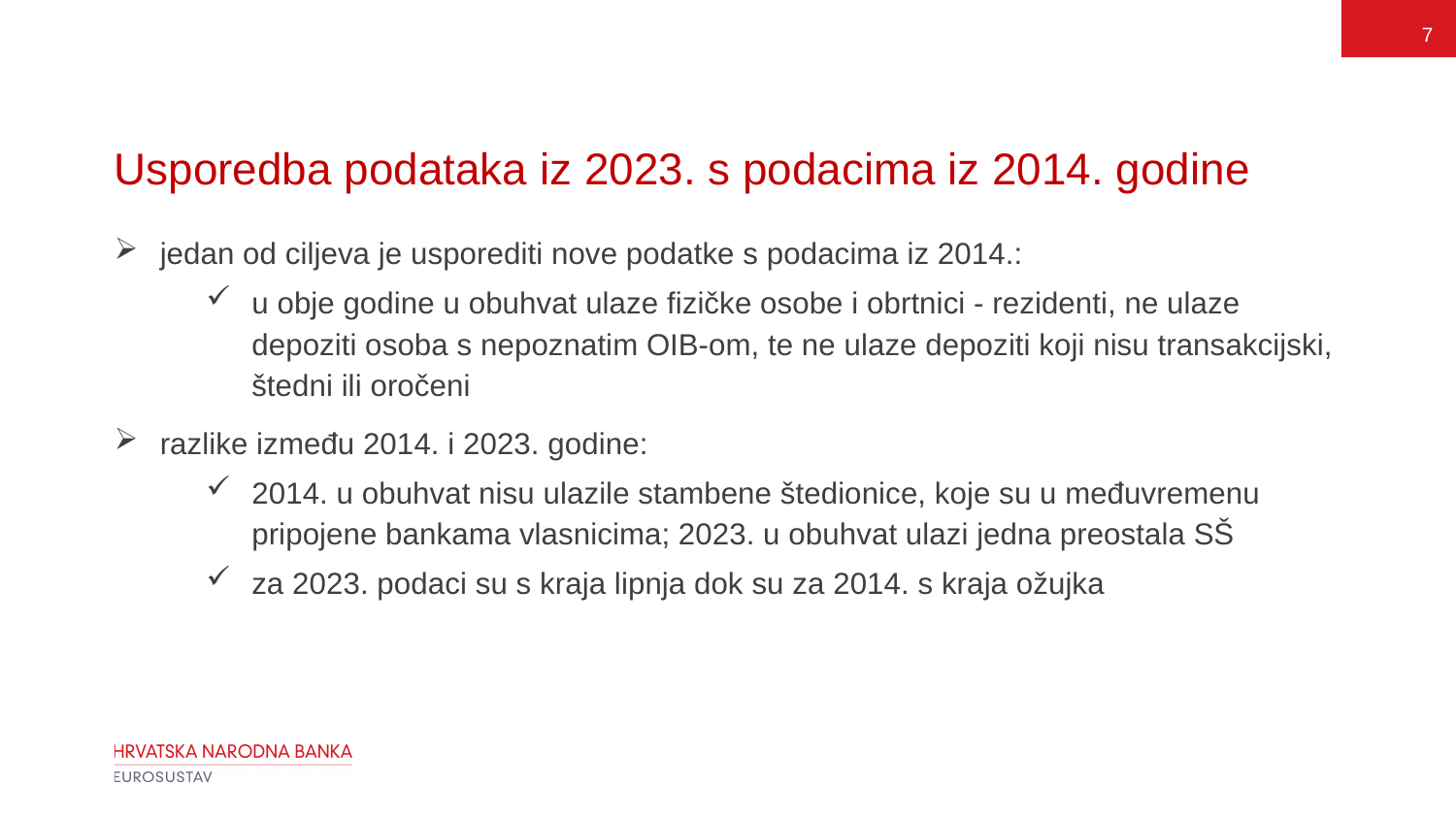

7
# Usporedba podataka iz 2023. s podacima iz 2014. godine
jedan od ciljeva je usporediti nove podatke s podacima iz 2014.:
u obje godine u obuhvat ulaze fizičke osobe i obrtnici - rezidenti, ne ulaze  depoziti osoba s nepoznatim OIB-om, te ne ulaze depoziti koji nisu transakcijski, štedni ili oročeni
razlike između 2014. i 2023. godine:
2014. u obuhvat nisu ulazile stambene štedionice, koje su u međuvremenu pripojene bankama vlasnicima; 2023. u obuhvat ulazi jedna preostala SŠ
za 2023. podaci su s kraja lipnja dok su za 2014. s kraja ožujka